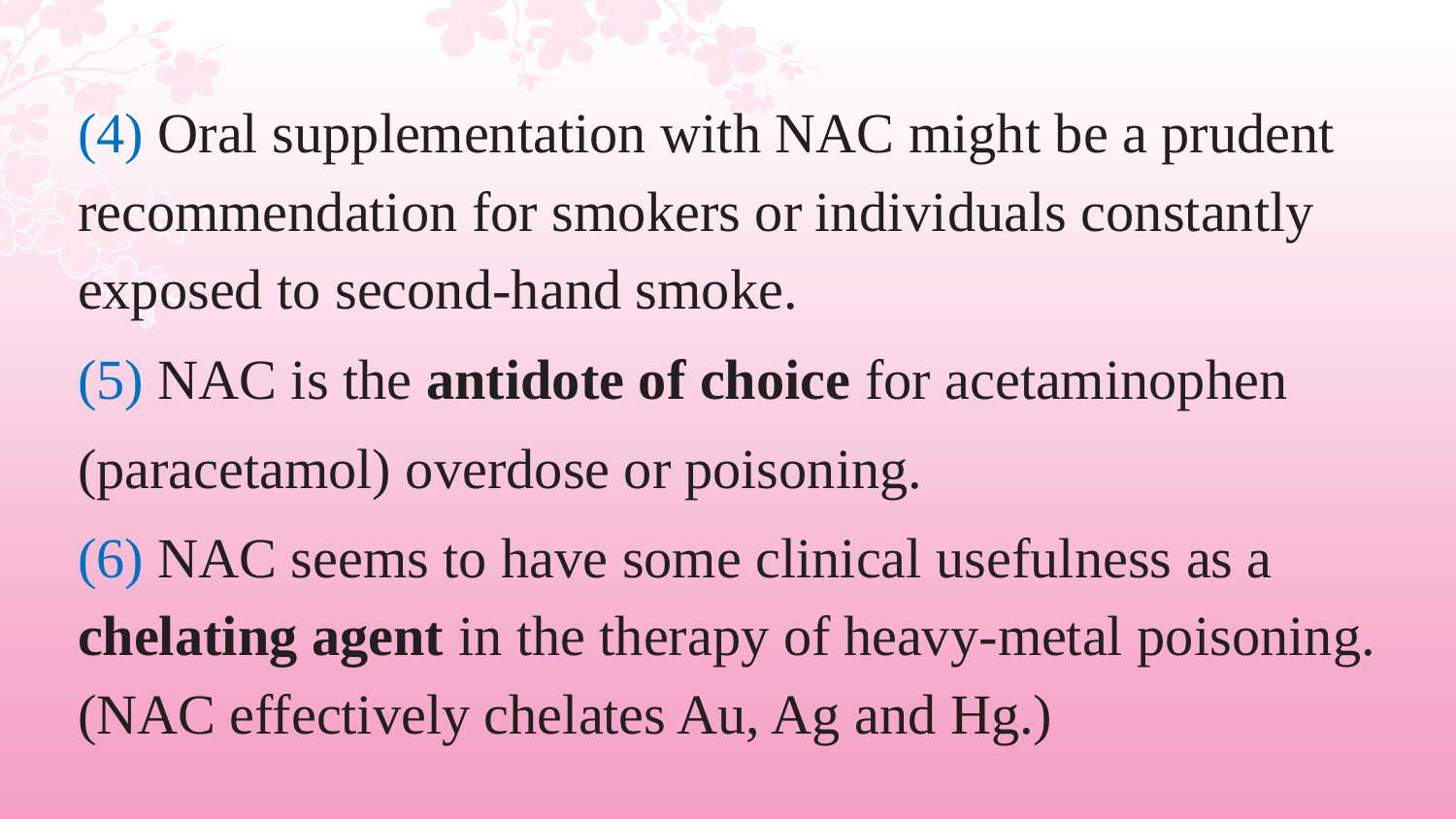

(4) Oral supplementation with NAC might be a prudent recommendation for smokers or individuals constantly exposed to second-hand smoke.
(5) NAC is the antidote of choice for acetaminophen
(paracetamol) overdose or poisoning.
(6) NAC seems to have some clinical usefulness as a chelating agent in the therapy of heavy-metal poisoning. (NAC effectively chelates Au, Ag and Hg.)